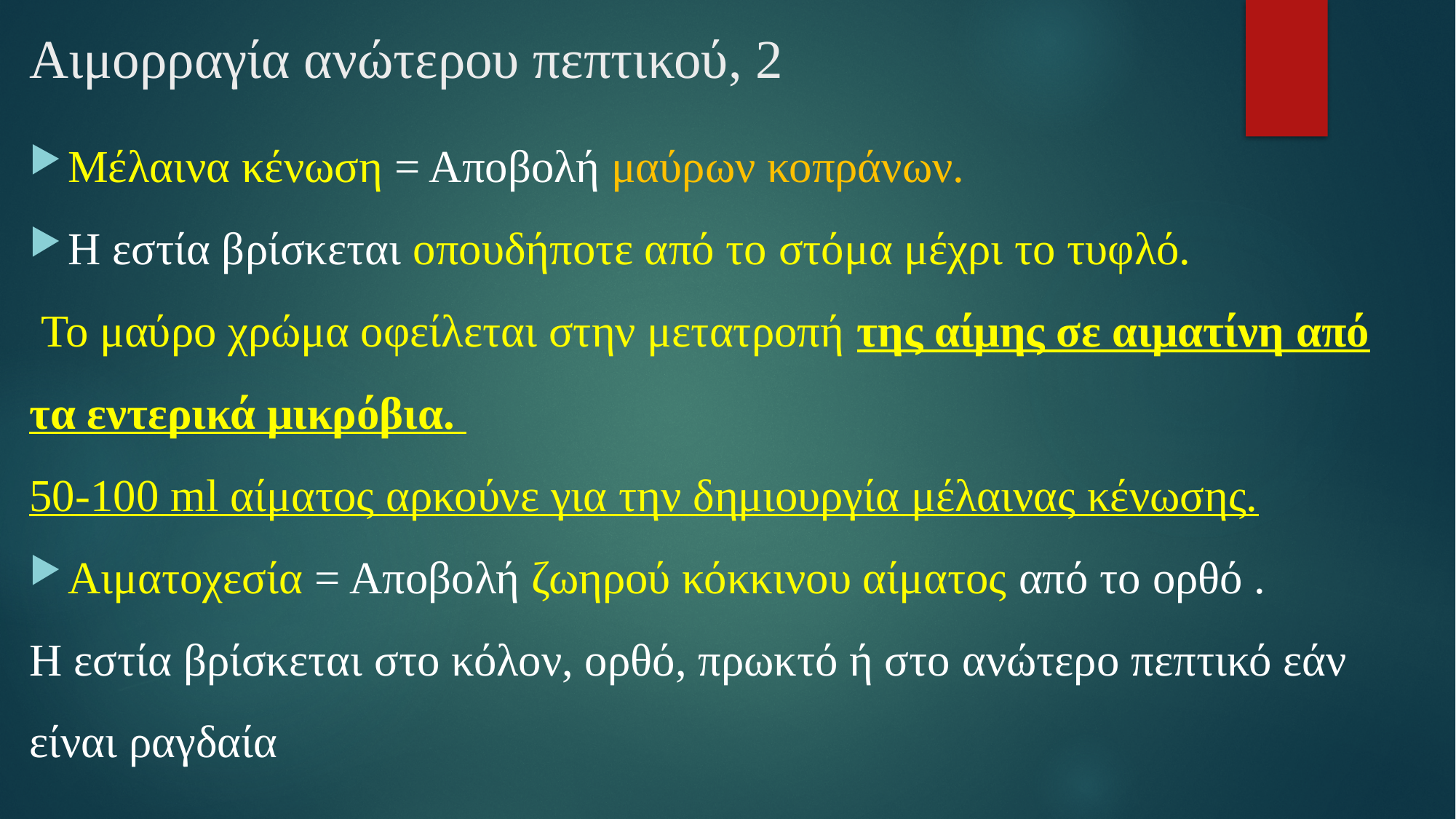

# Αιμορραγία ανώτερου πεπτικού, 2
Μέλαινα κένωση = Αποβολή μαύρων κοπράνων.
Η εστία βρίσκεται οπουδήποτε από το στόμα μέχρι το τυφλό.
 Το μαύρο χρώμα οφείλεται στην μετατροπή της αίμης σε αιματίνη από τα εντερικά μικρόβια.
50-100 ml αίματος αρκούνε για την δημιουργία μέλαινας κένωσης.
Αιματοχεσία = Αποβολή ζωηρού κόκκινου αίματος από το ορθό .
Η εστία βρίσκεται στο κόλον, ορθό, πρωκτό ή στο ανώτερο πεπτικό εάν είναι ραγδαία